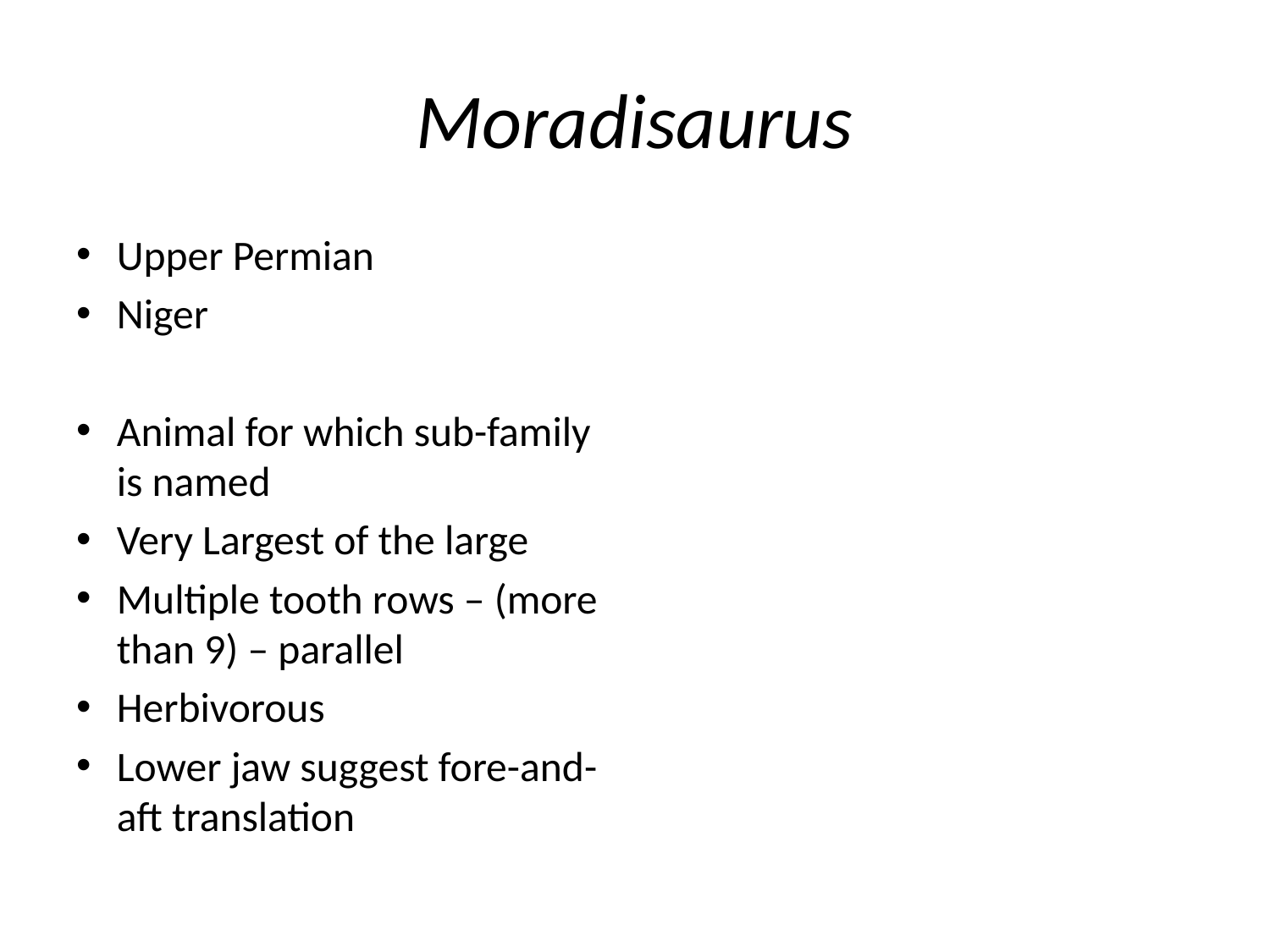

# Moradisaurus
Upper Permian
Niger

Animal for which sub-family is named
Very Largest of the large
Multiple tooth rows – (more than 9) – parallel
Herbivorous
Lower jaw suggest fore-and-aft translation